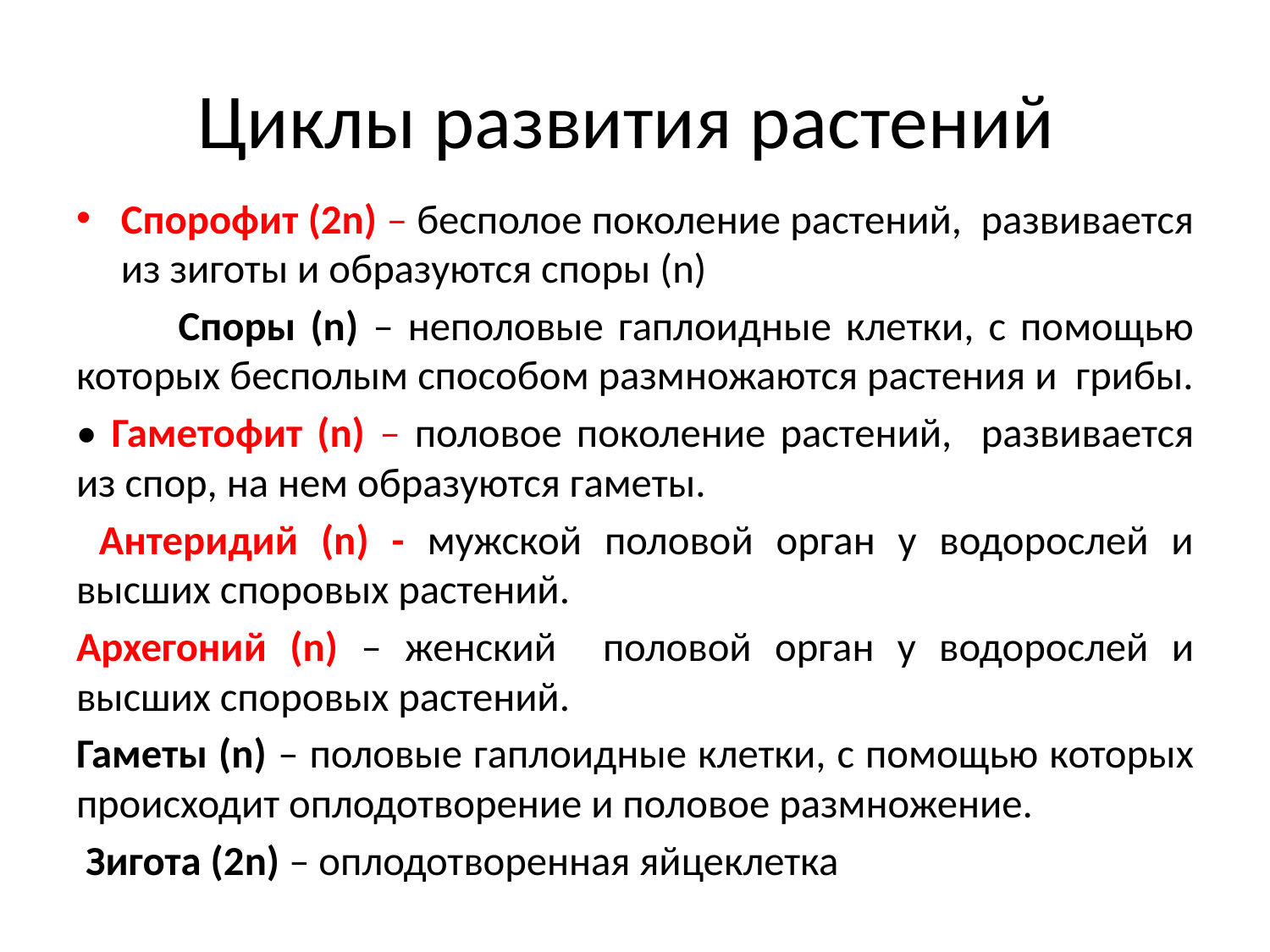

# Циклы развития растений
Спорофит (2n) – бесполое поколение растений,  развивается из зиготы и образуются споры (n)
       Споры (n) – неполовые гаплоидные клетки, с помощью которых бесполым способом размножаются растения и  грибы.
• Гаметофит (n) – половое поколение растений,  развивается из спор, на нем образуются гаметы.
 Антеридий (n) - мужской половой орган у водорослей и высших споровых растений.
Архегоний (n) – женский  половой орган у водорослей и высших споровых растений.
Гаметы (n) – половые гаплоидные клетки, с помощью которых происходит оплодотворение и половое размножение.
 Зигота (2n) – оплодотворенная яйцеклетка